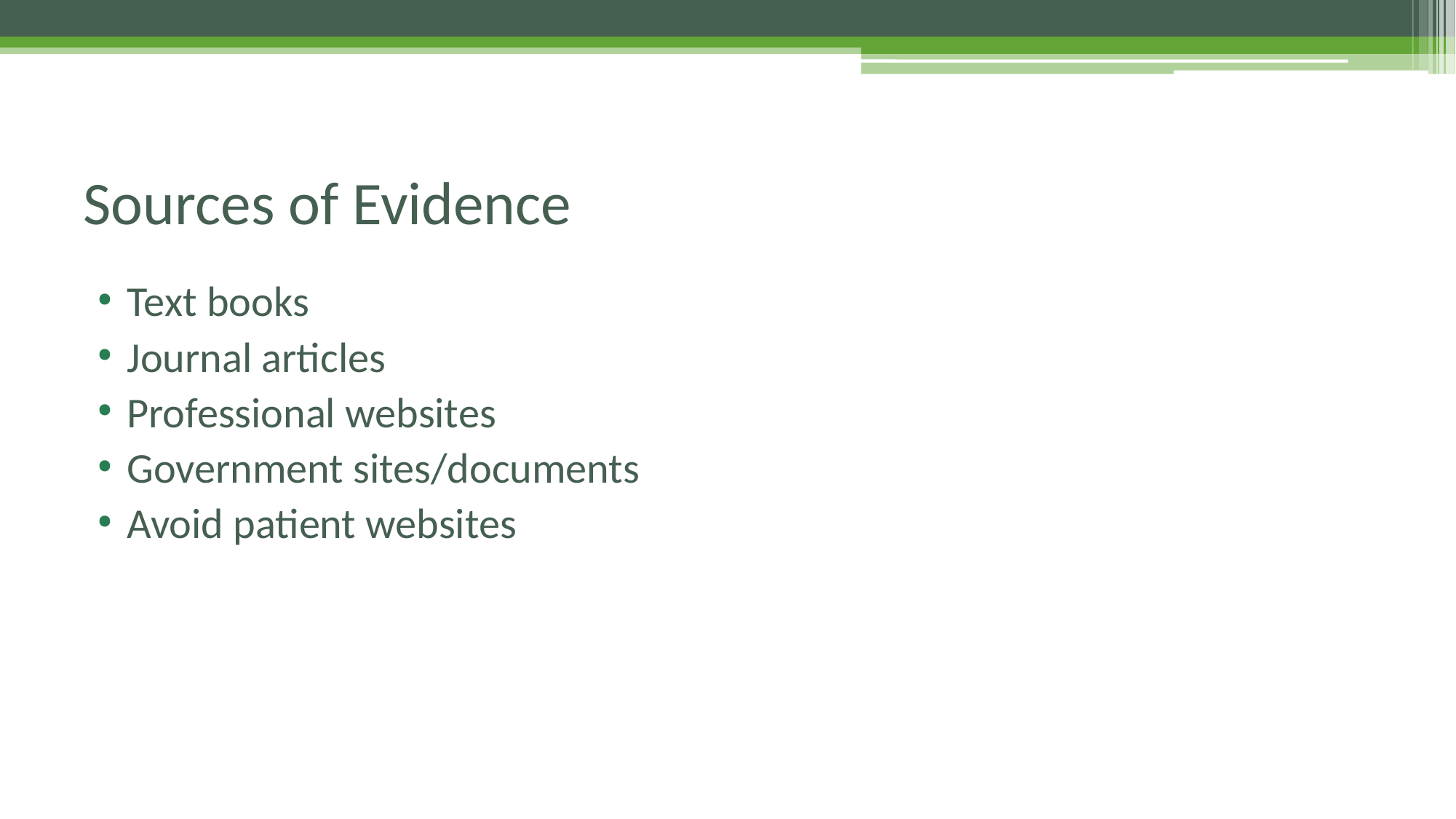

# Sources of Evidence
Text books
Journal articles
Professional websites
Government sites/documents
Avoid patient websites